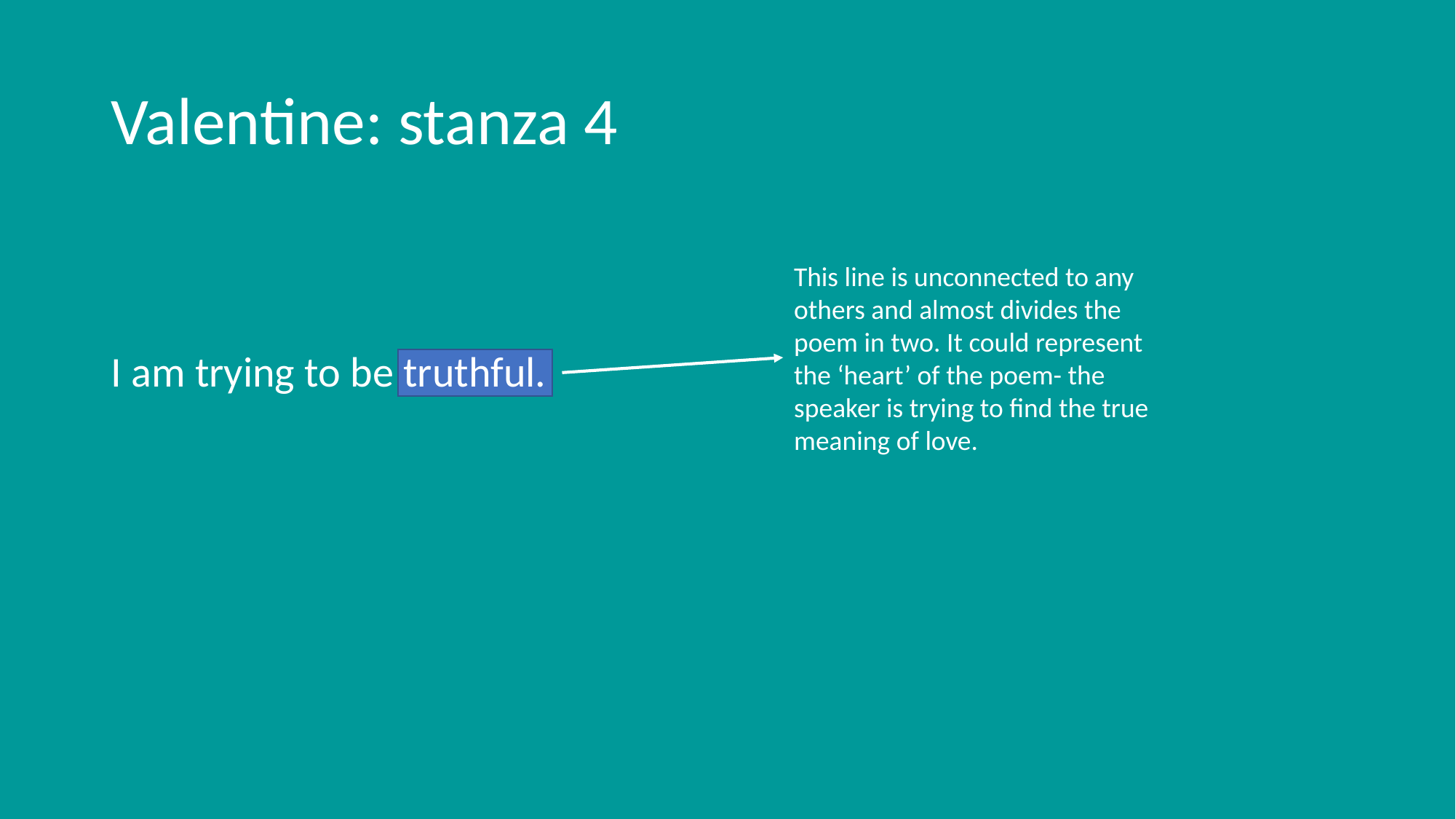

# Valentine: stanza 4

I am trying to be truthful.
This line is unconnected to any others and almost divides the poem in two. It could represent the ‘heart’ of the poem- the speaker is trying to find the true meaning of love.